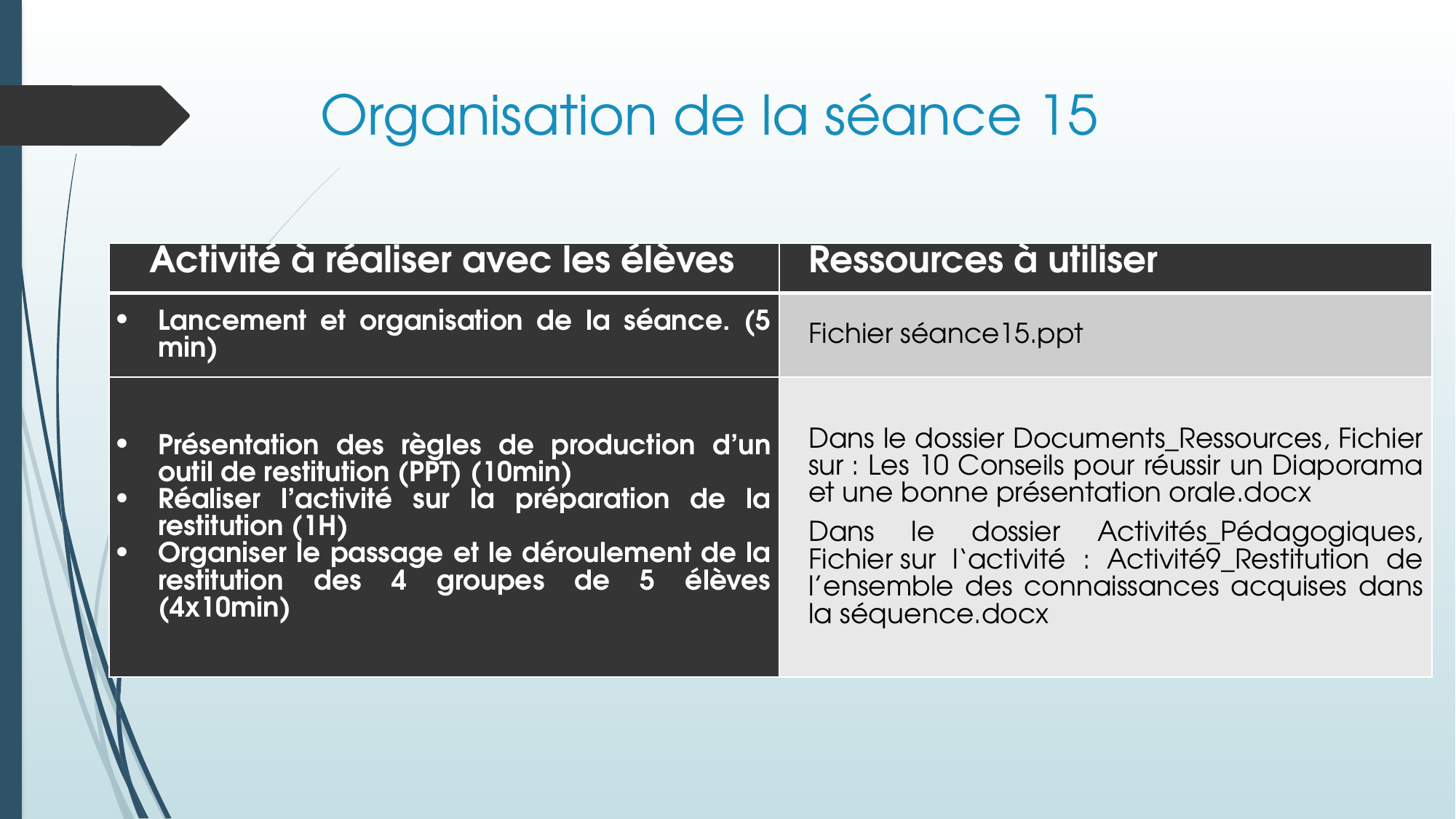

# Organisation de la séance 15
| Activité à réaliser avec les élèves | Ressources à utiliser |
| --- | --- |
| Lancement et organisation de la séance. (5 min) | Fichier séance15.ppt |
| Présentation des règles de production d’un outil de restitution (PPT) (10min) Réaliser l’activité sur la préparation de la restitution (1H) Organiser le passage et le déroulement de la restitution des 4 groupes de 5 élèves (4x10min) | Dans le dossier Documents\_Ressources, Fichier sur : Les 10 Conseils pour réussir un Diaporama et une bonne présentation orale.docx Dans le dossier Activités\_Pédagogiques, Fichier sur l‘activité : Activité9\_Restitution de l’ensemble des connaissances acquises dans la séquence.docx |